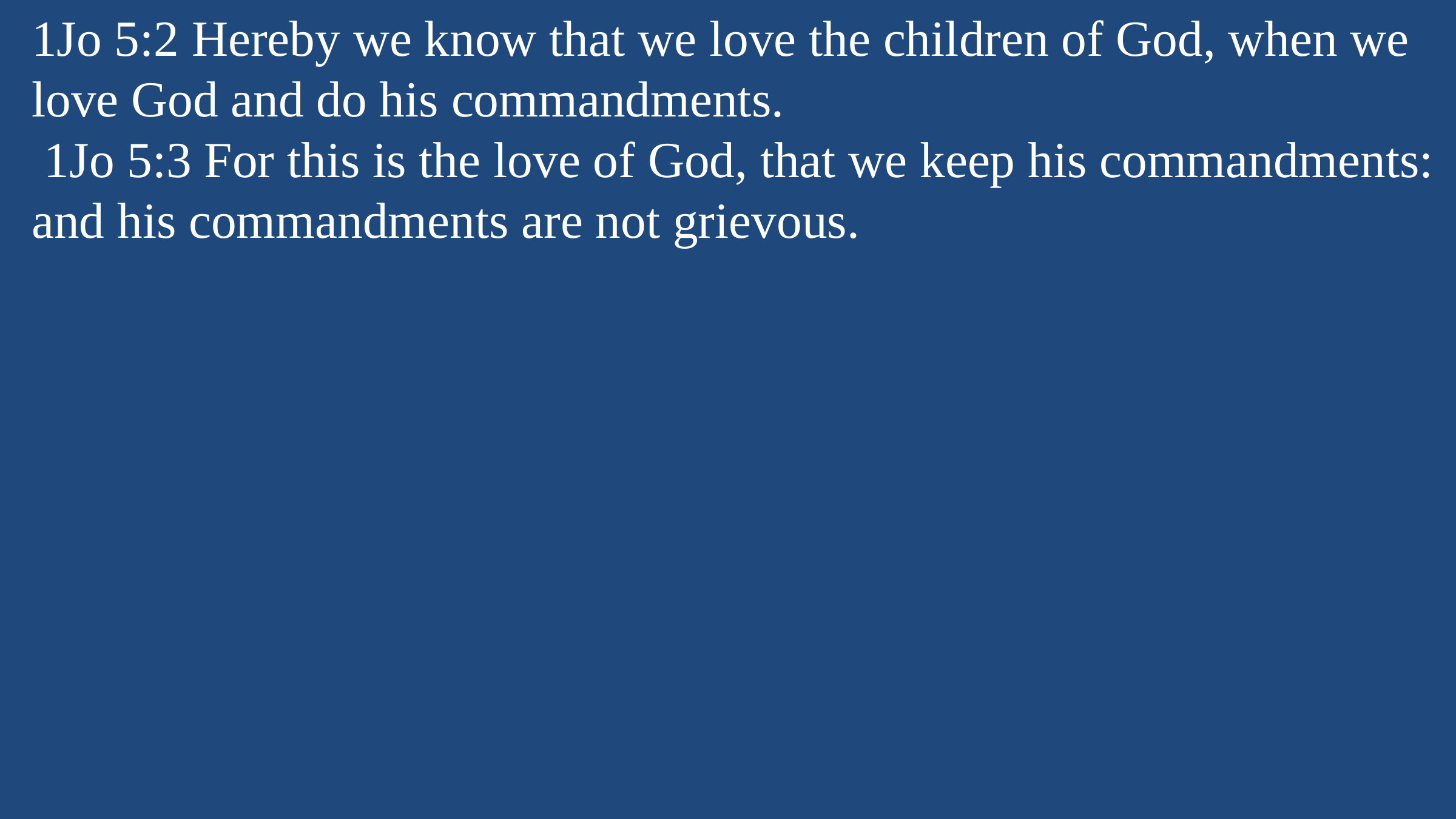

1Jo 5:2 Hereby we know that we love the children of God, when we love God and do his commandments.
 1Jo 5:3 For this is the love of God, that we keep his commandments: and his commandments are not grievous.